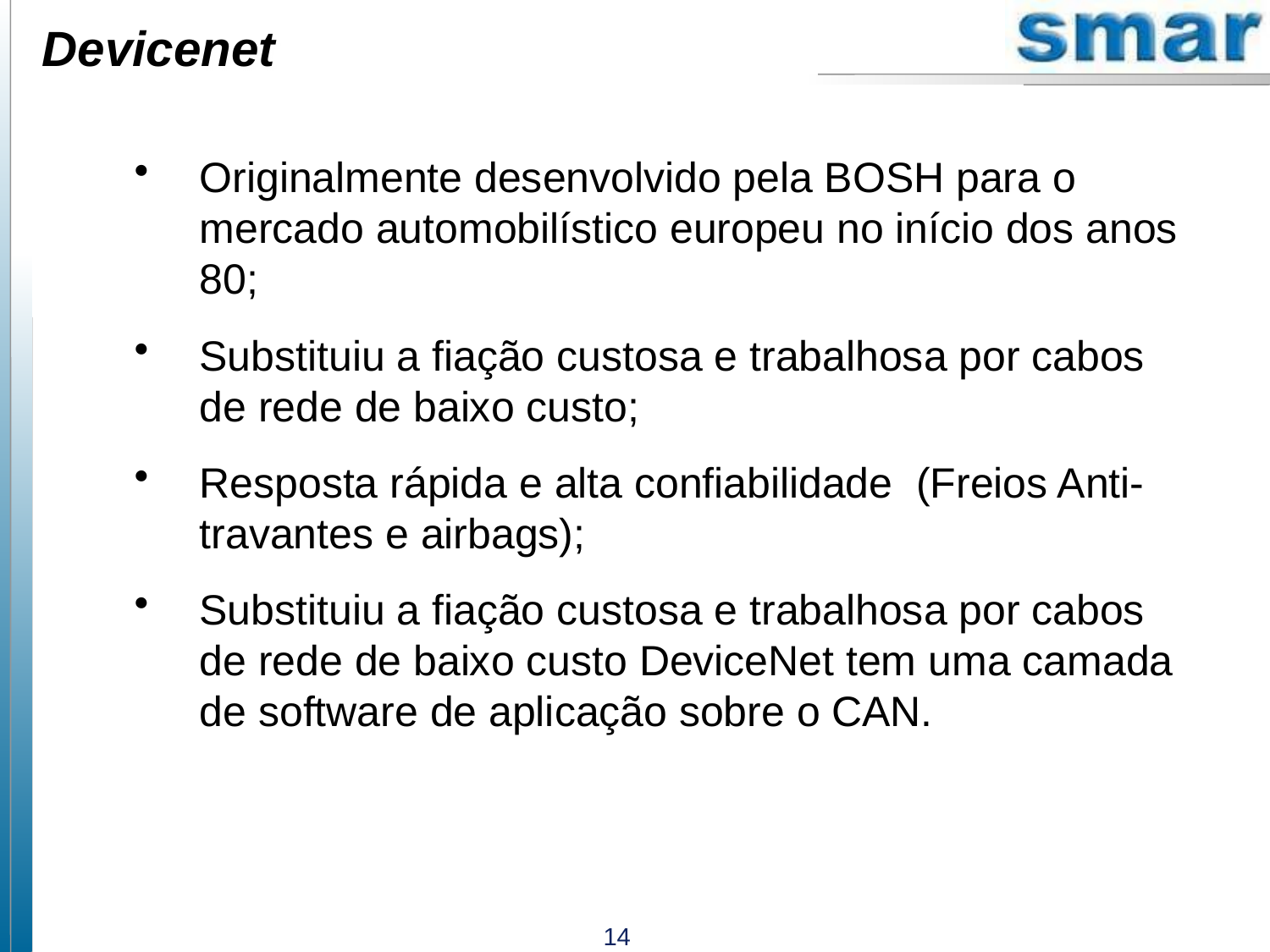

Devicenet
Originalmente desenvolvido pela BOSH para o mercado automobilístico europeu no início dos anos 80;
Substituiu a fiação custosa e trabalhosa por cabos de rede de baixo custo;
Resposta rápida e alta confiabilidade  (Freios Anti-travantes e airbags);
Substituiu a fiação custosa e trabalhosa por cabos de rede de baixo custo DeviceNet tem uma camada de software de aplicação sobre o CAN.